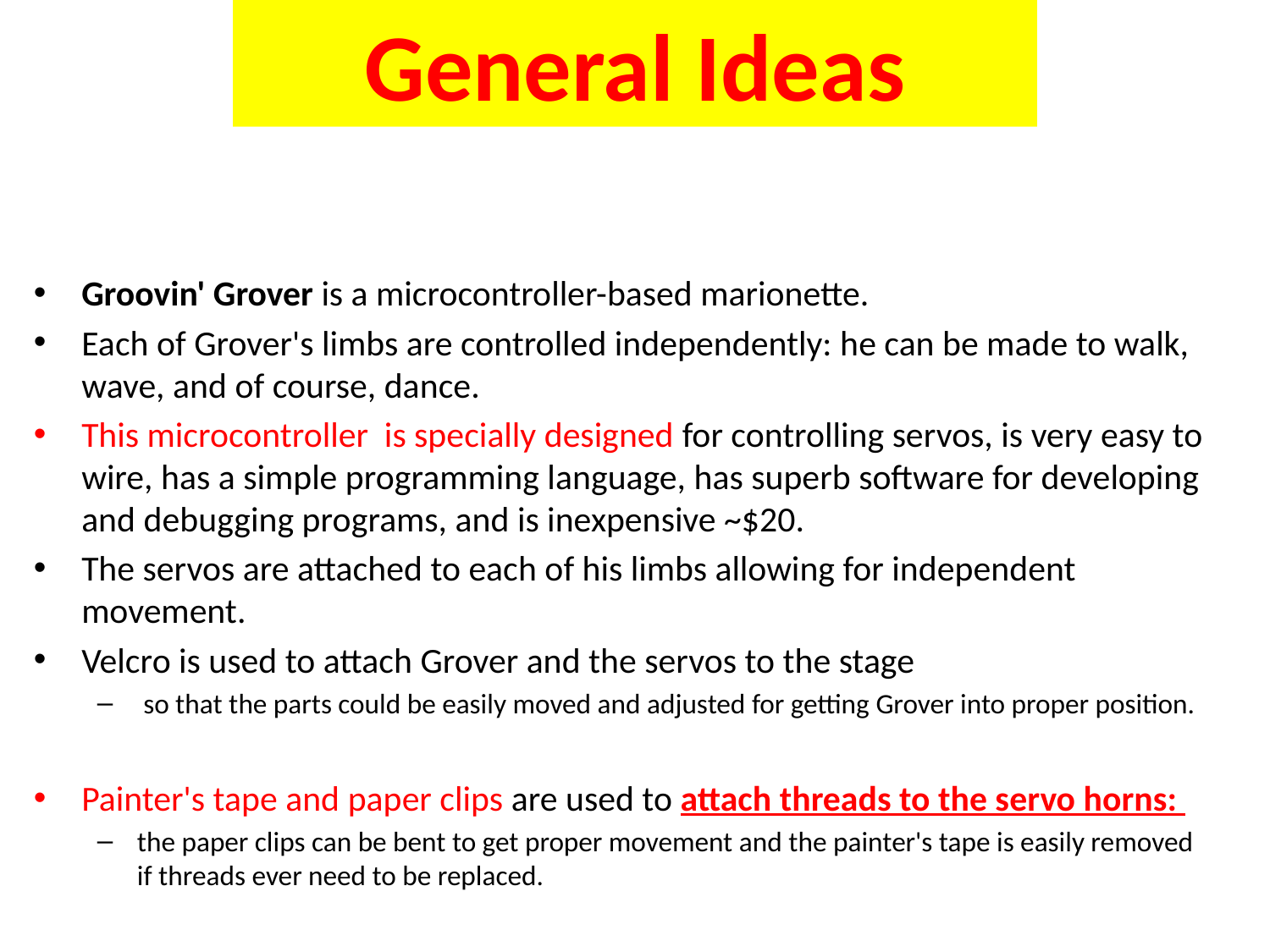

General Ideas
Groovin' Grover is a microcontroller-based marionette.
Each of Grover's limbs are controlled independently: he can be made to walk, wave, and of course, dance.
This microcontroller  is specially designed for controlling servos, is very easy to wire, has a simple programming language, has superb software for developing and debugging programs, and is inexpensive ~$20.
The servos are attached to each of his limbs allowing for independent movement.
Velcro is used to attach Grover and the servos to the stage
 so that the parts could be easily moved and adjusted for getting Grover into proper position.

Painter's tape and paper clips are used to attach threads to the servo horns:
the paper clips can be bent to get proper movement and the painter's tape is easily removed if threads ever need to be replaced.